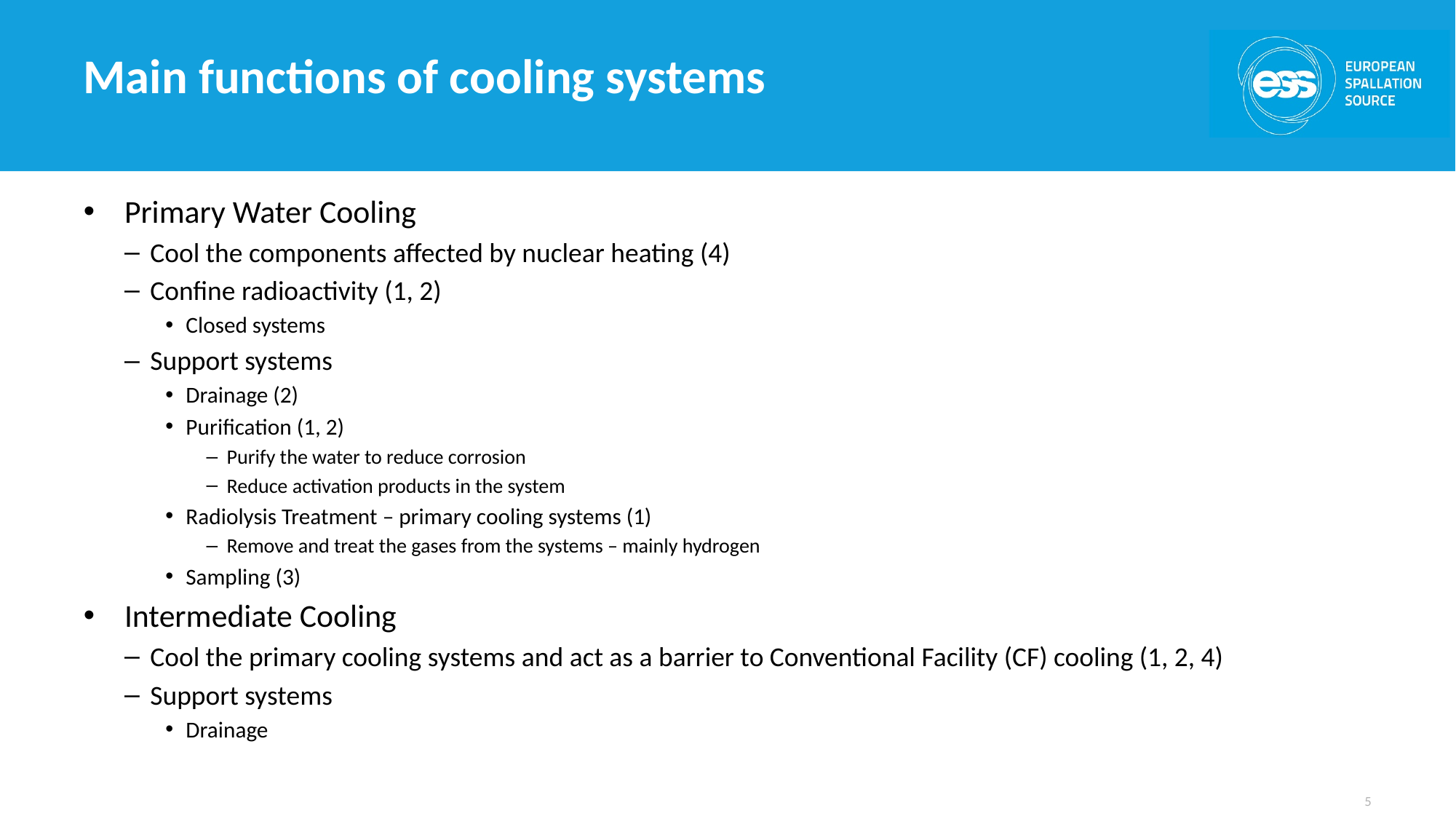

# Main functions of cooling systems

Primary Water Cooling
Cool the components affected by nuclear heating (4)
Confine radioactivity (1, 2)
Closed systems
Support systems
Drainage (2)
Purification (1, 2)
Purify the water to reduce corrosion
Reduce activation products in the system
Radiolysis Treatment – primary cooling systems (1)
Remove and treat the gases from the systems – mainly hydrogen
Sampling (3)
Intermediate Cooling
Cool the primary cooling systems and act as a barrier to Conventional Facility (CF) cooling (1, 2, 4)
Support systems
Drainage

5